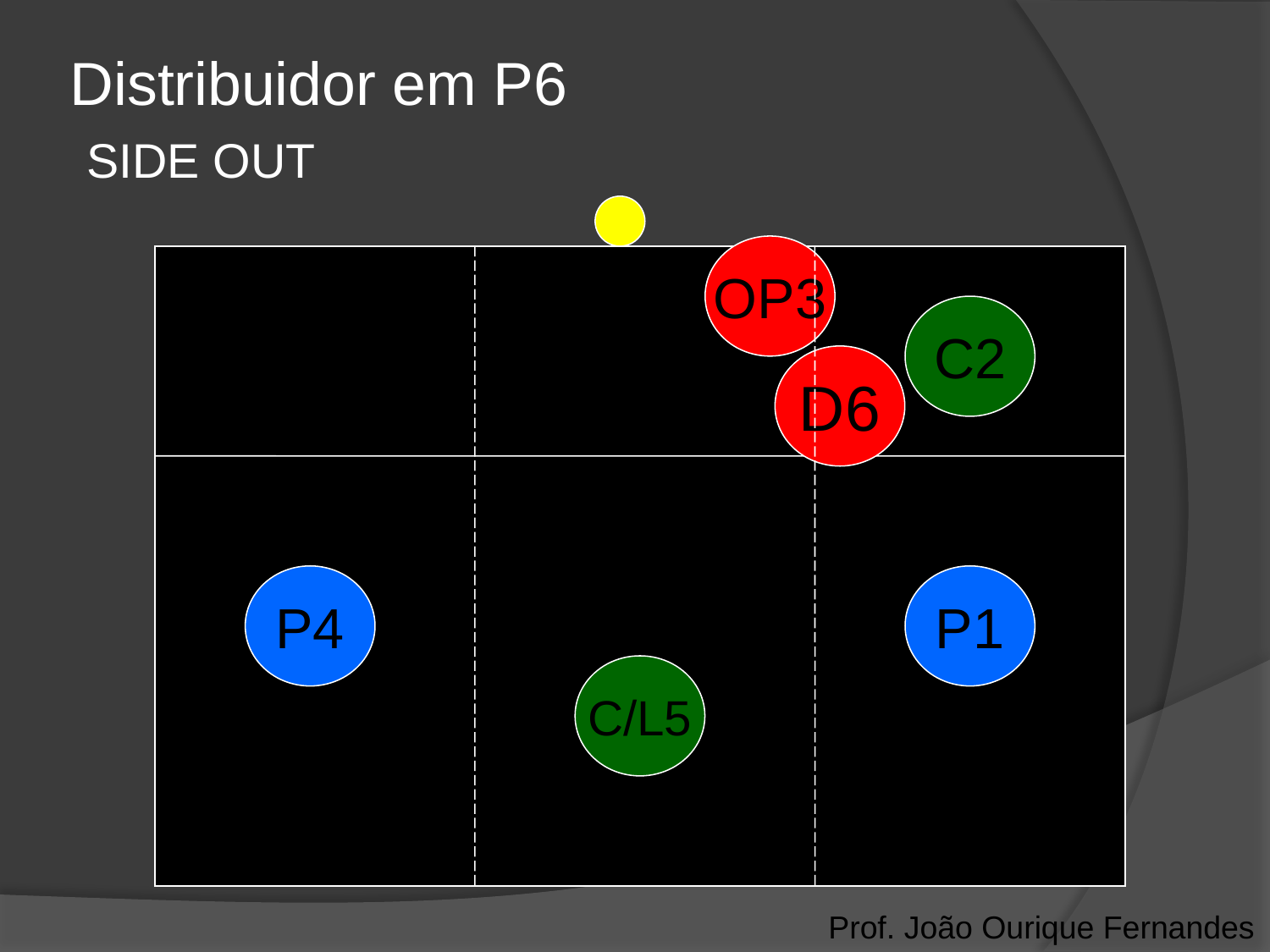

# Distribuidor em P6 SIDE OUT

OP3

C2
D6

P4
P1
C/L5
Prof. João Ourique Fernandes